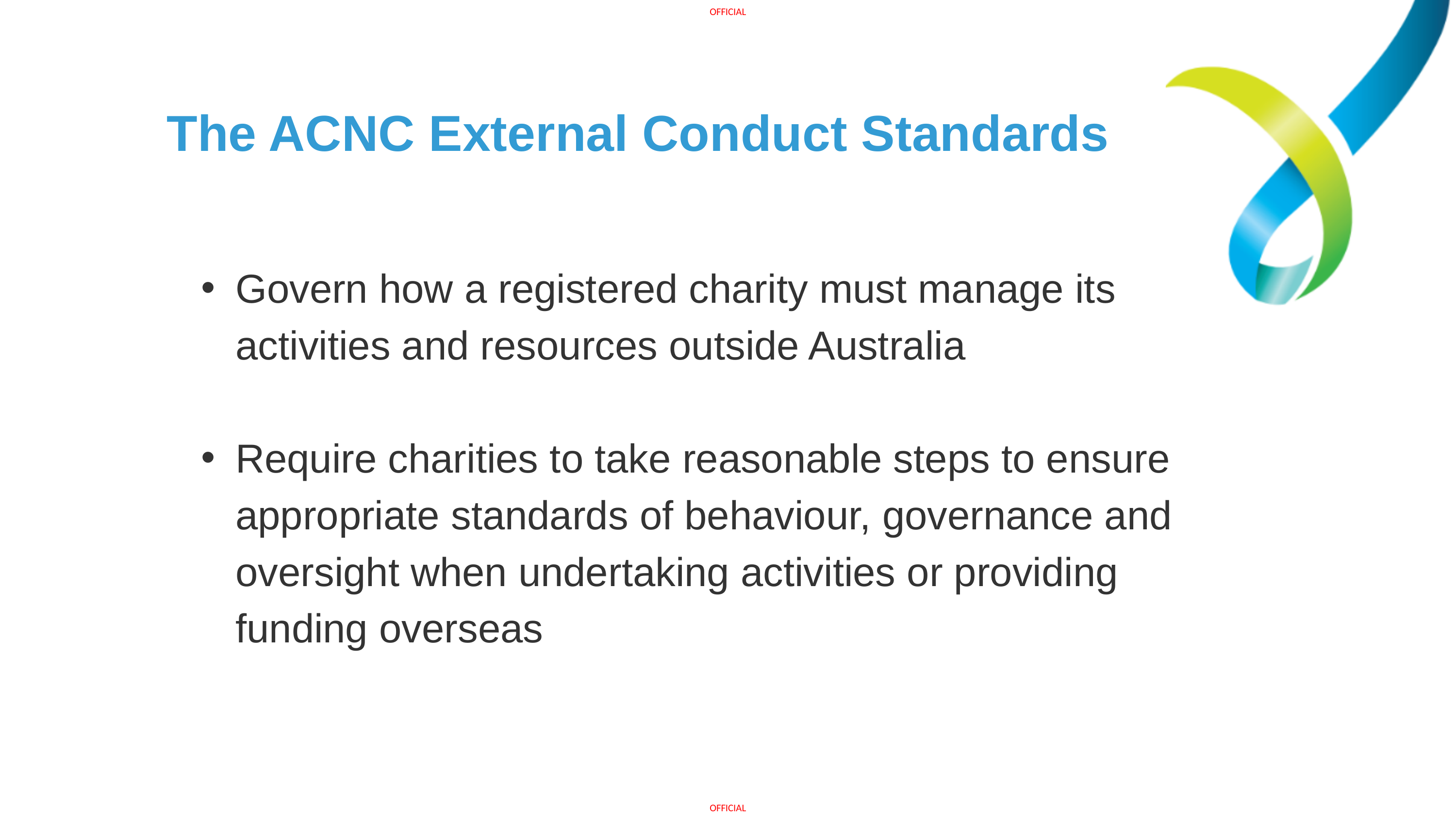

The ACNC External Conduct Standards
Govern how a registered charity must manage its activities and resources outside Australia

Require charities to take reasonable steps to ensure appropriate standards of behaviour, governance and oversight when undertaking activities or providing funding overseas